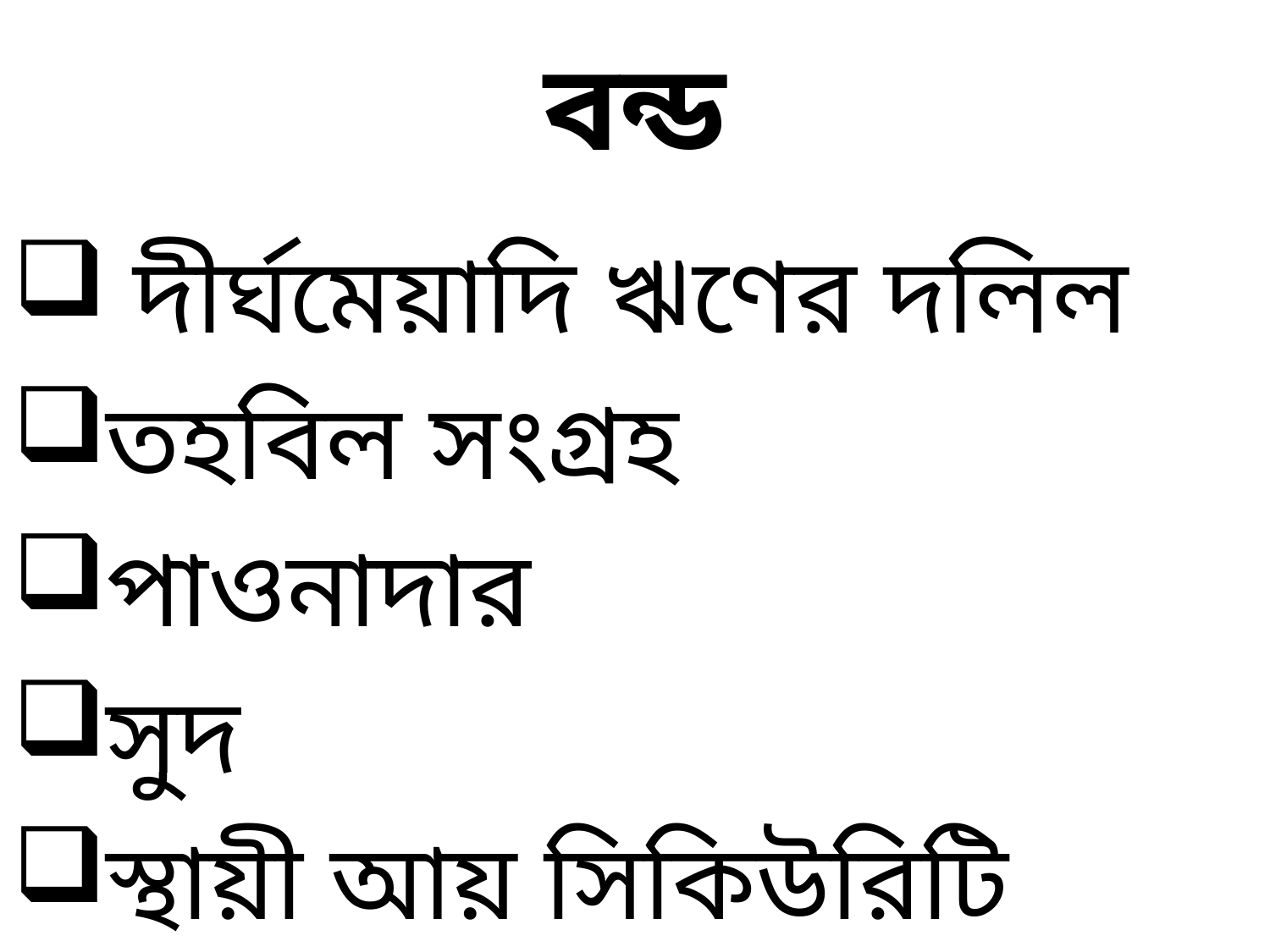

# বন্ড
 দীর্ঘমেয়াদি ঋণের দলিল
তহবিল সংগ্রহ
পাওনাদার
সুদ
স্থায়ী আয় সিকিউরিটি